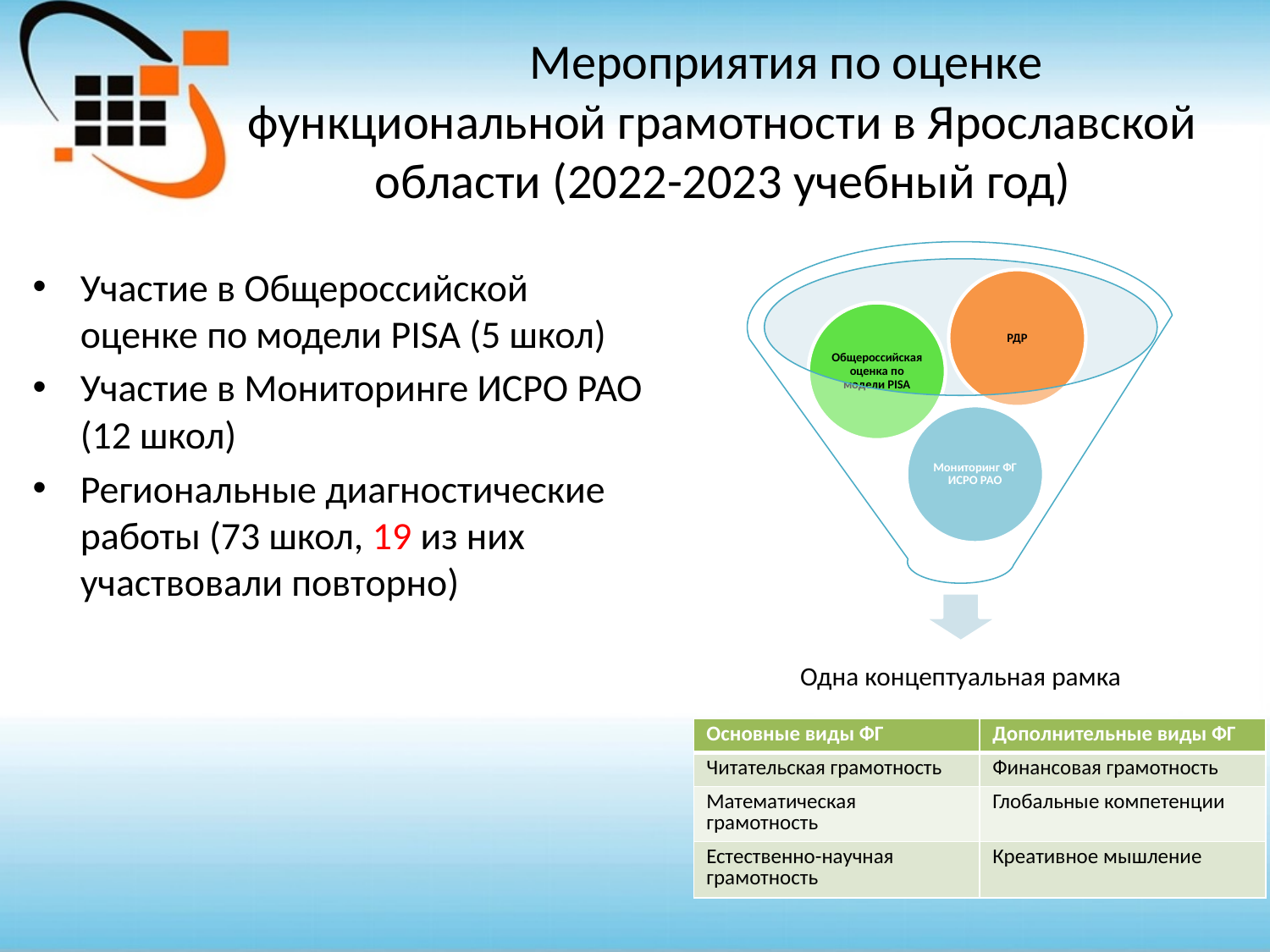

# Мероприятия по оценке функциональной грамотности в Ярославской области (2022-2023 учебный год)
Одна концептуальная рамка
Мониторинг ФГ ИСРО РАО
Общероссийская оценка по модели PISA
РДР
Участие в Общероссийской оценке по модели PISA (5 школ)
Участие в Мониторинге ИСРО РАО (12 школ)
Региональные диагностические работы (73 школ, 19 из них участвовали повторно)

| Основные виды ФГ | Дополнительные виды ФГ |
| --- | --- |
| Читательская грамотность | Финансовая грамотность |
| Математическая грамотность | Глобальные компетенции |
| Естественно-научная грамотность | Креативное мышление |